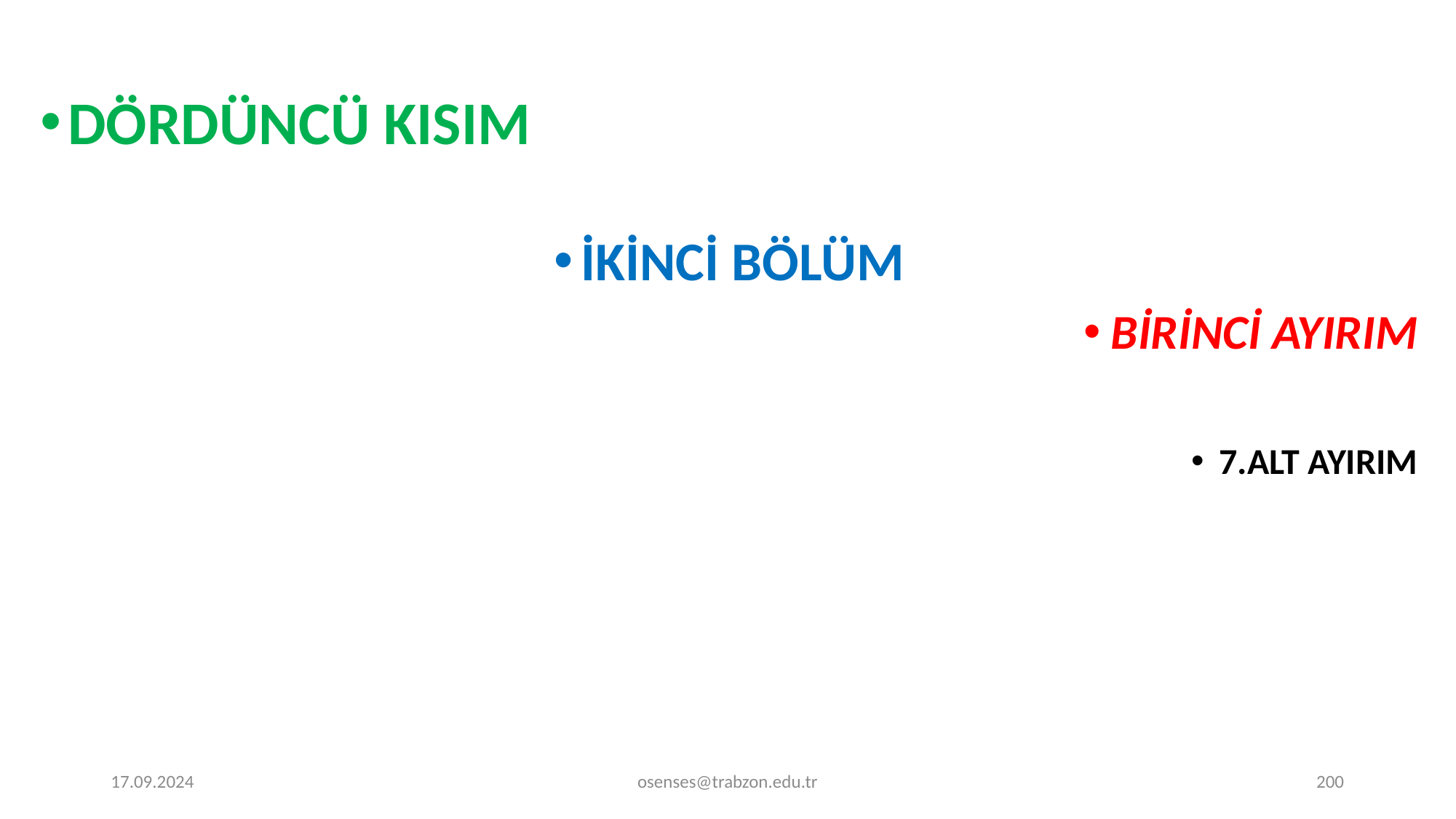

DÖRDÜNCÜ KISIM

İKİNCİ BÖLÜM
BİRİNCİ AYIRIM

7.ALT AYIRIM
17.09.2024
osenses@trabzon.edu.tr
200